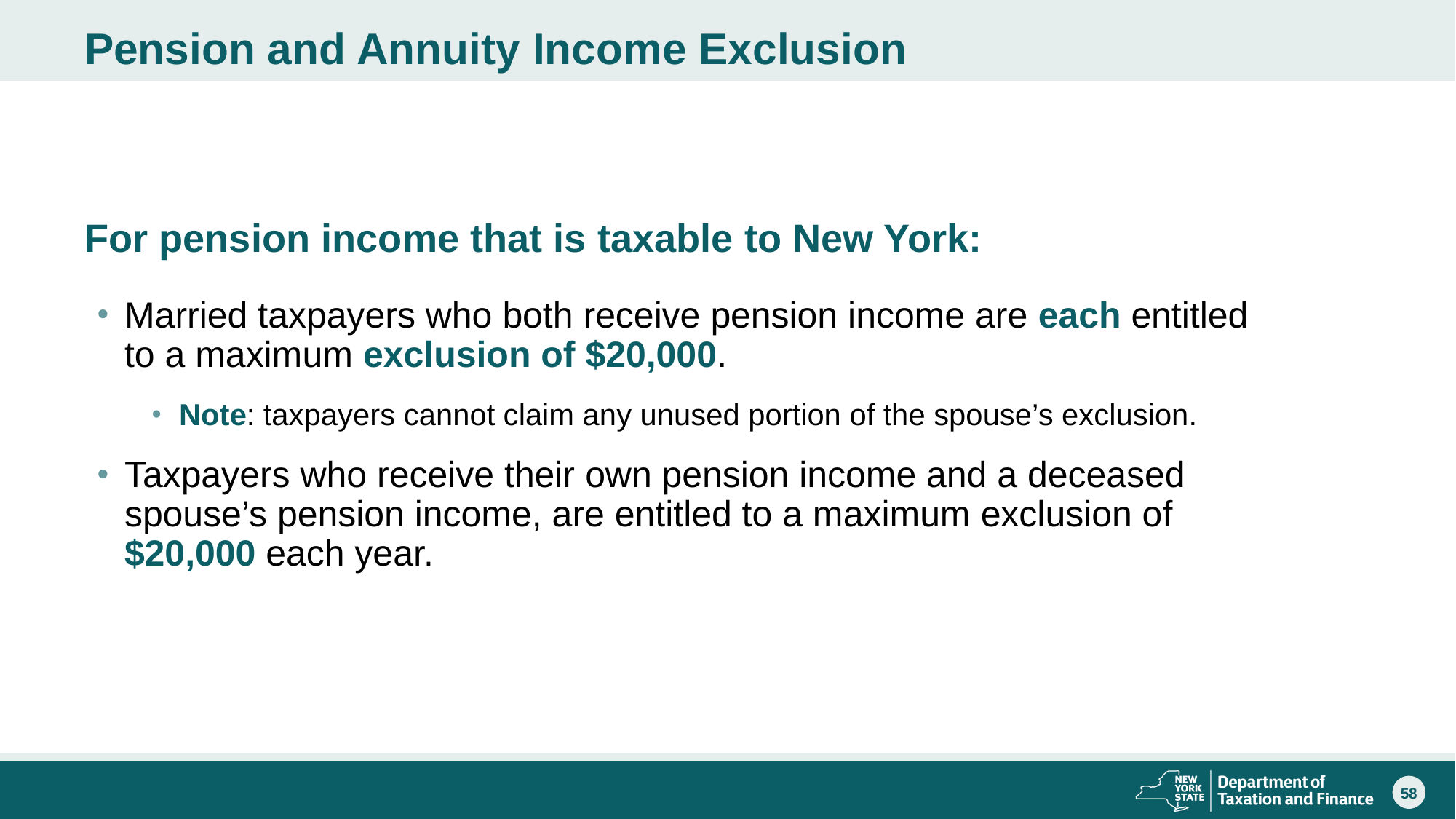

# Pension and Annuity Income Exclusion
For pension income that is taxable to New York:

Married taxpayers who both receive pension income are each entitled to a maximum exclusion of $20,000.
Note: taxpayers cannot claim any unused portion of the spouse’s exclusion.
Taxpayers who receive their own pension income and a deceased spouse’s pension income, are entitled to a maximum exclusion of $20,000 each year.